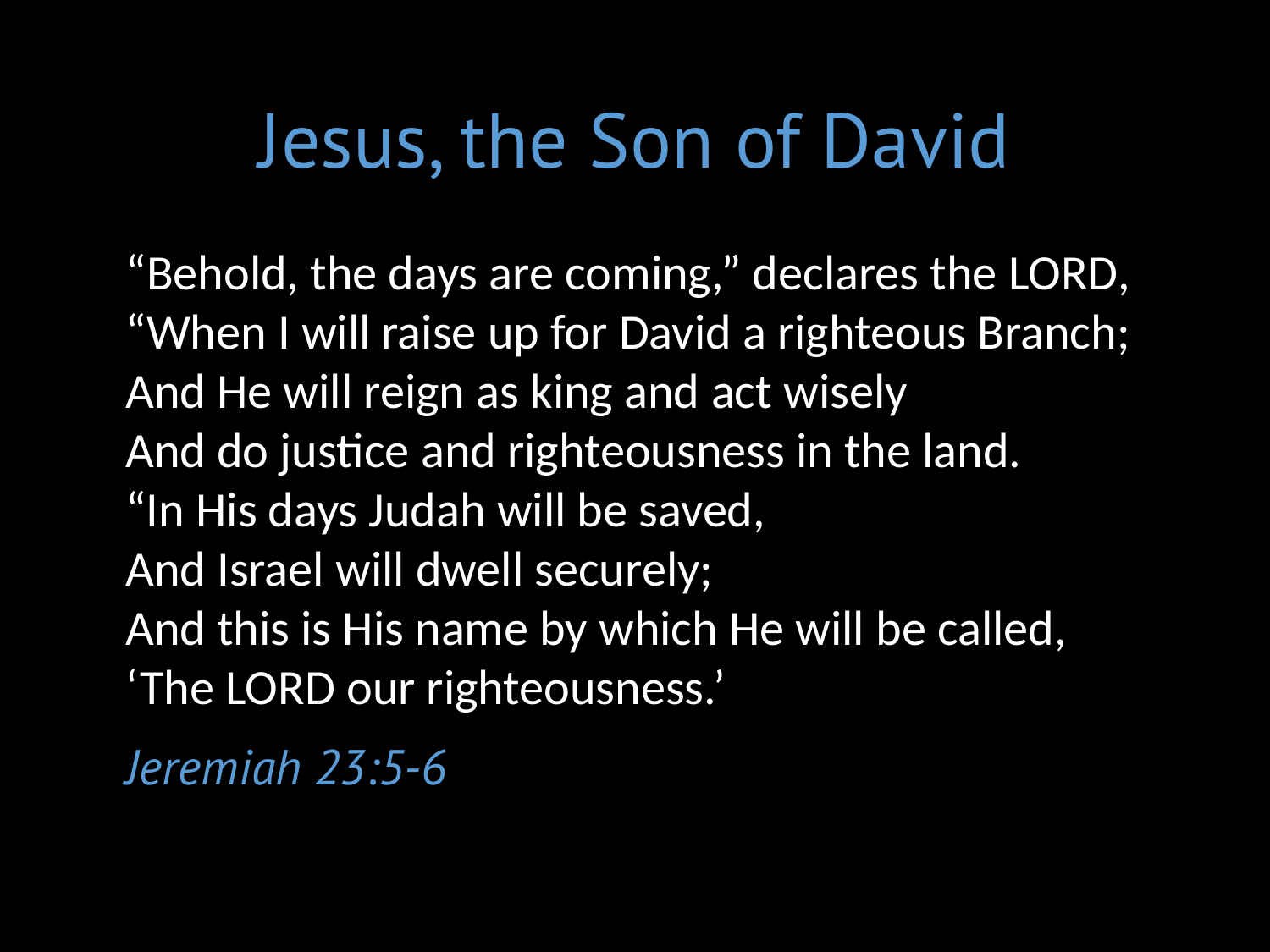

# Jesus, the Son of David
“Behold, the days are coming,” declares the Lord,
“When I will raise up for David a righteous Branch;
And He will reign as king and act wisely
And do justice and righteousness in the land.
“In His days Judah will be saved,
And Israel will dwell securely;
And this is His name by which He will be called,
‘The Lord our righteousness.’
Jeremiah 23:5-6